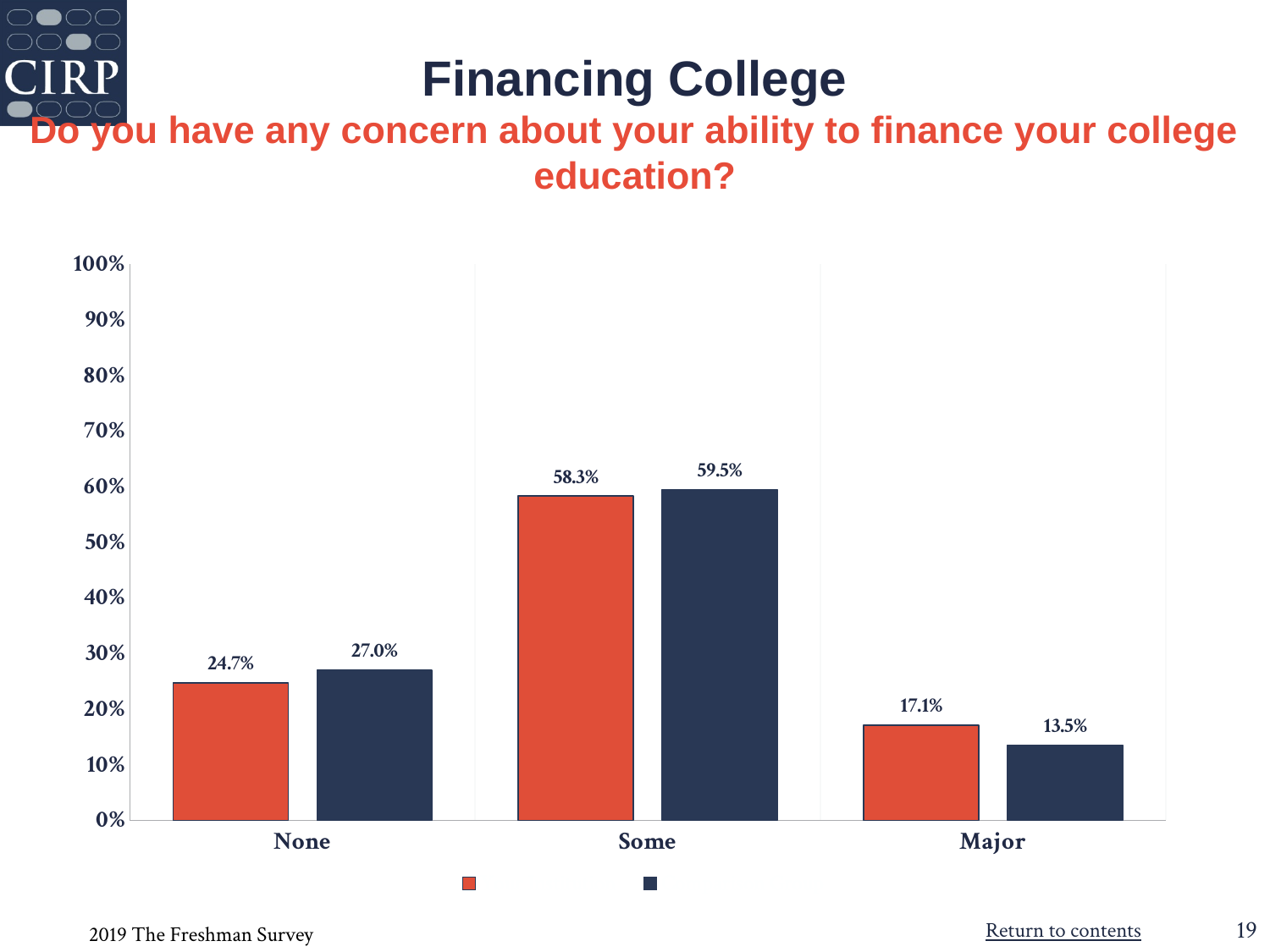

# Financing College Do you have any concern about your ability to finance your college education?

### Chart

| Category | Your Institution | Comparison Group |
|---|---|---|
| None | 0.247 | 0.27 |
| Some | 0.583 | 0.595 |
| Major | 0.171 | 0.135 |
2019 The Freshman Survey
Return to contents
19